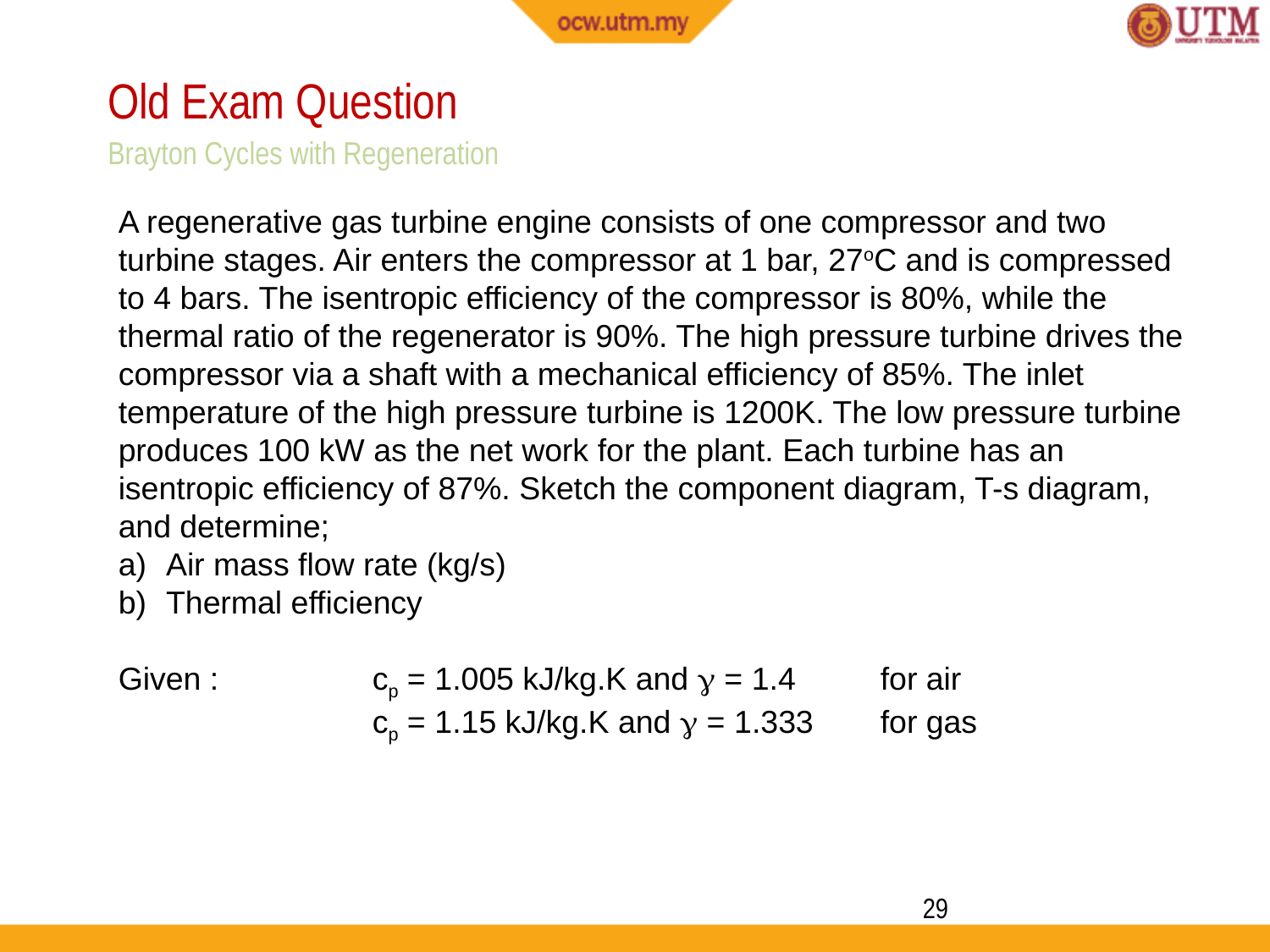

Old Exam Question
Brayton Cycles with Regeneration
A regenerative gas turbine engine consists of one compressor and two turbine stages. Air enters the compressor at 1 bar, 27oC and is compressed to 4 bars. The isentropic efficiency of the compressor is 80%, while the thermal ratio of the regenerator is 90%. The high pressure turbine drives the compressor via a shaft with a mechanical efficiency of 85%. The inlet temperature of the high pressure turbine is 1200K. The low pressure turbine produces 100 kW as the net work for the plant. Each turbine has an isentropic efficiency of 87%. Sketch the component diagram, T-s diagram, and determine;
Air mass flow rate (kg/s)
Thermal efficiency

Given :		cp = 1.005 kJ/kg.K and γ = 1.4 	for air
		cp = 1.15 kJ/kg.K and γ = 1.333 	for gas
29